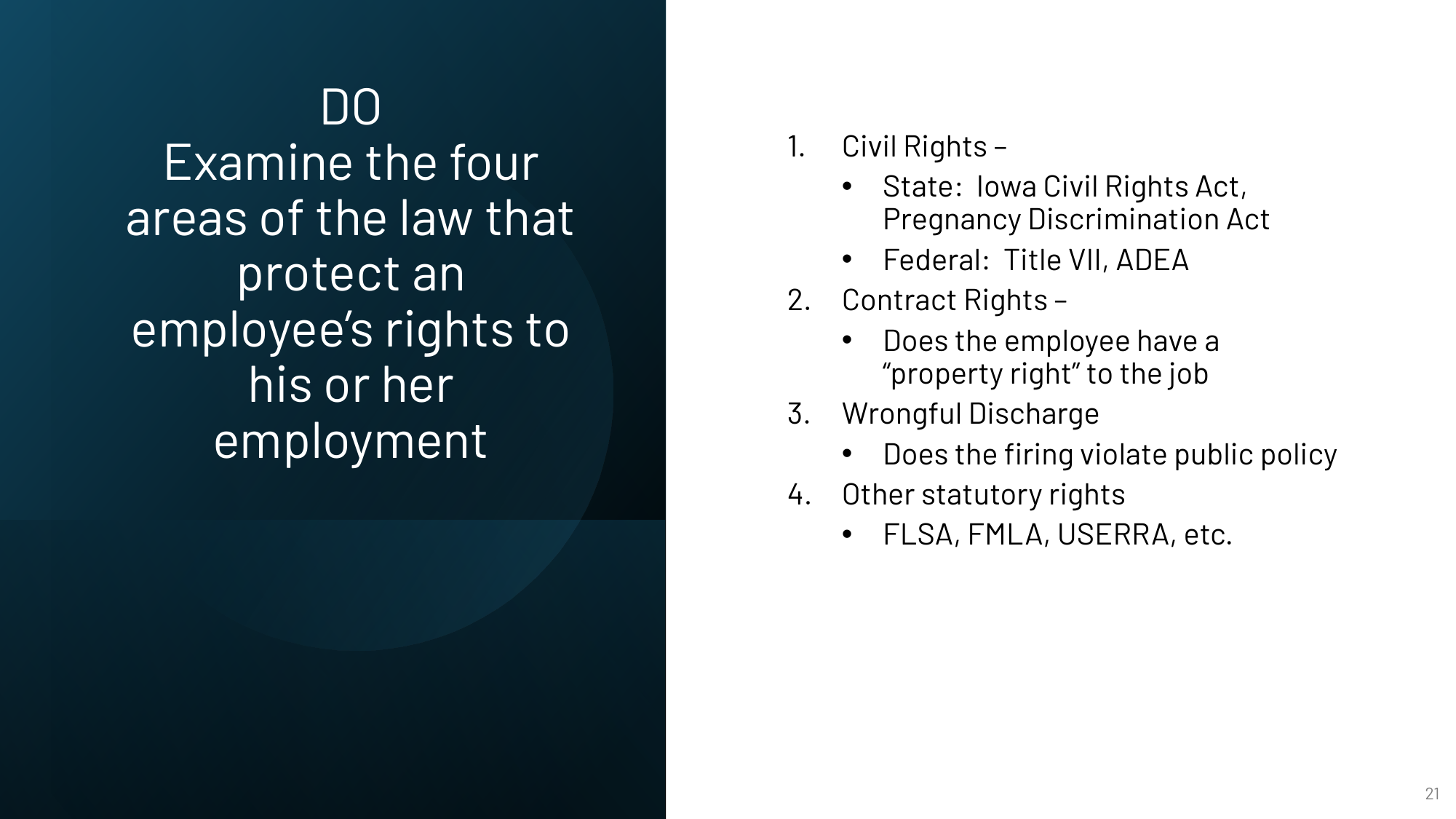

# DO Examine the four areas of the law that protect an employee’s rights to his or her employment

Civil Rights –
State:  Iowa Civil Rights Act, Pregnancy Discrimination Act
Federal:  Title VII, ADEA
Contract Rights –
Does the employee have a “property right” to the job
Wrongful Discharge
Does the firing violate public policy
Other statutory rights
FLSA, FMLA, USERRA, etc.

21